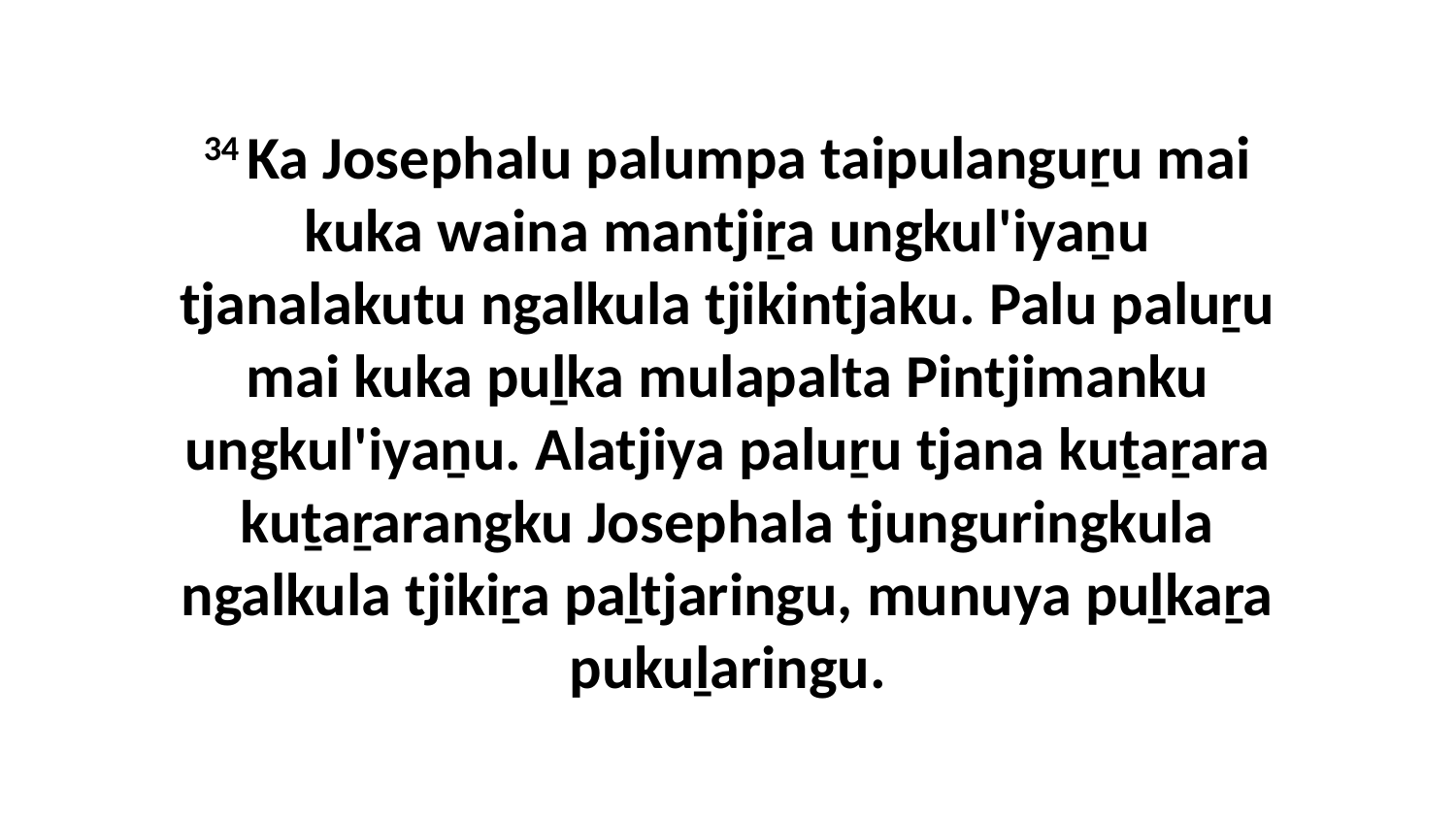

34 Ka Josephalu palumpa taipulanguṟu mai kuka waina mantjiṟa ungkul'iyaṉu tjanalakutu ngalkula tjikintjaku. Palu paluṟu mai kuka puḻka mulapalta Pintjimanku ungkul'iyaṉu. Alatjiya paluṟu tjana kuṯaṟara kuṯaṟarangku Josephala tjunguringkula ngalkula tjikiṟa paḻtjaringu, munuya puḻkaṟa pukuḻaringu.